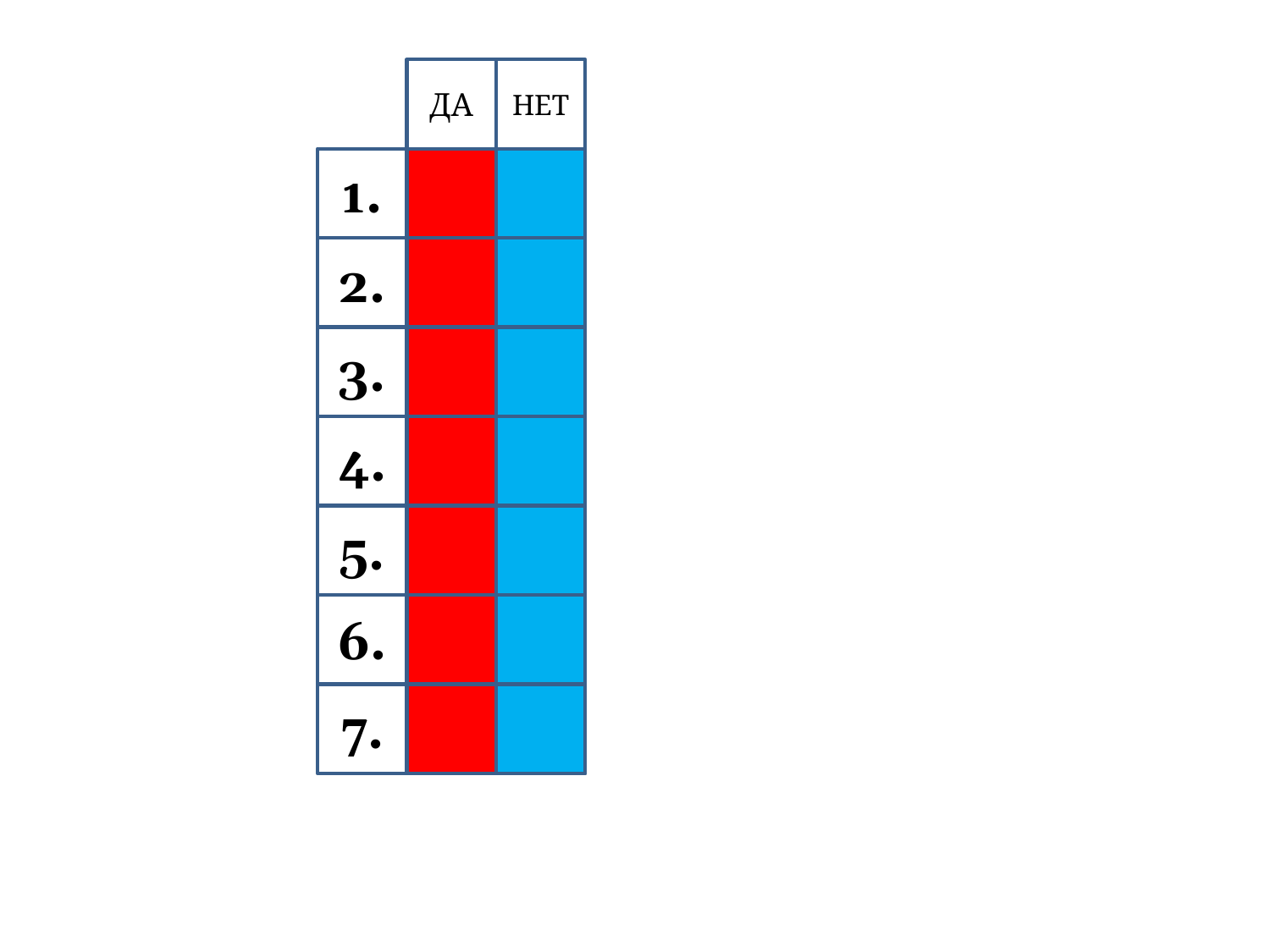

ДА
НЕТ
1.
К

2.
О

3.

Р

4.

А

5.
Б

6.
Л

7.

Ь